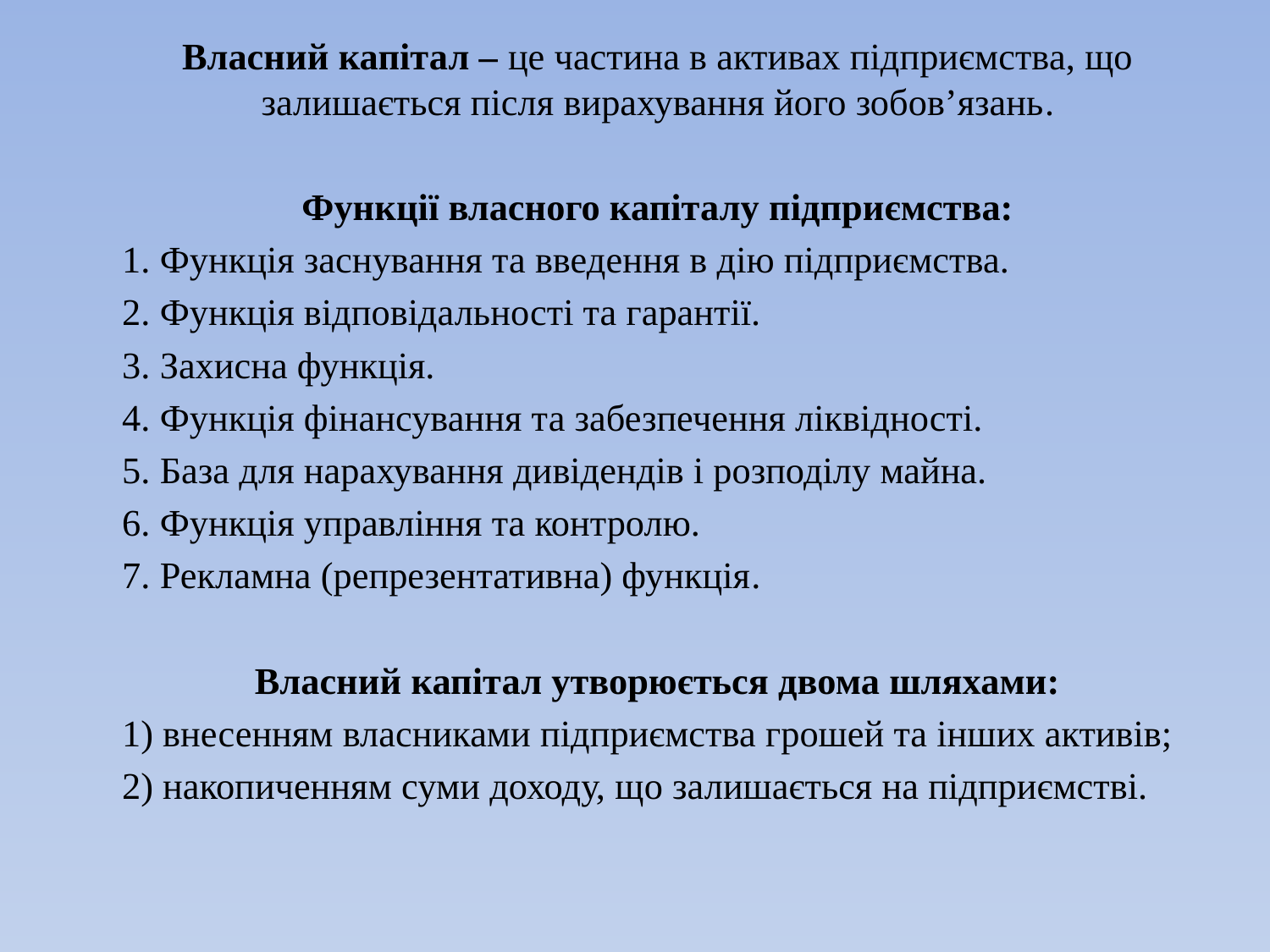

Власний капітал – це частина в активах підприємства, що залишається після вирахування його зобов’язань.

Функції власного капіталу підприємства:
1. Функція заснування та введення в дію підприємства.
2. Функція відповідальності та гарантії.
3. Захисна функція.
4. Функція фінансування та забезпечення ліквідності.
5. База для нарахування дивідендів і розподілу майна.
6. Функція управління та контролю.
7. Рекламна (репрезентативна) функція.

Власний капітал утворюється двома шляхами:
1) внесенням власниками підприємства грошей та інших активів;
2) накопиченням суми доходу, що залишається на підприємстві.